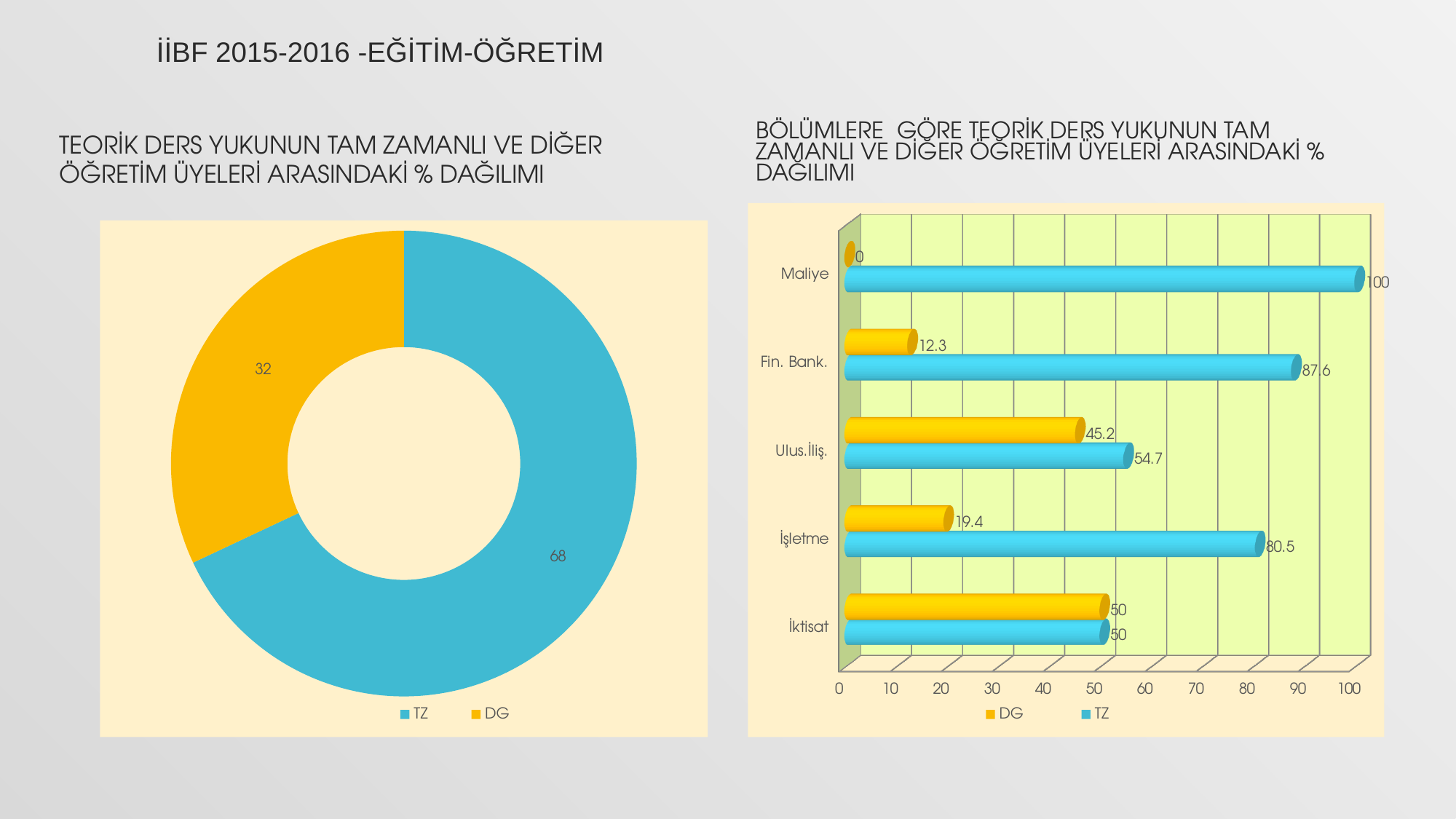

# İİBF 2015-2016 -EĞİTİM-ÖĞRETİM
BÖLÜMLERE  GÖRE TEORİK DERS YUKUNUN TAM ZAMANLI VE DİĞER ÖĞRETİM ÜYELERİ ARASINDAKİ % DAĞILIMI

TEORİK DERS YUKUNUN TAM ZAMANLI VE DİĞER ÖĞRETİM ÜYELERİ ARASINDAKİ % DAĞILIMI

[unsupported chart]

### Chart

| Category |  |
|---|---|
| TZ | 68.0 |
| DG | 32.0 |